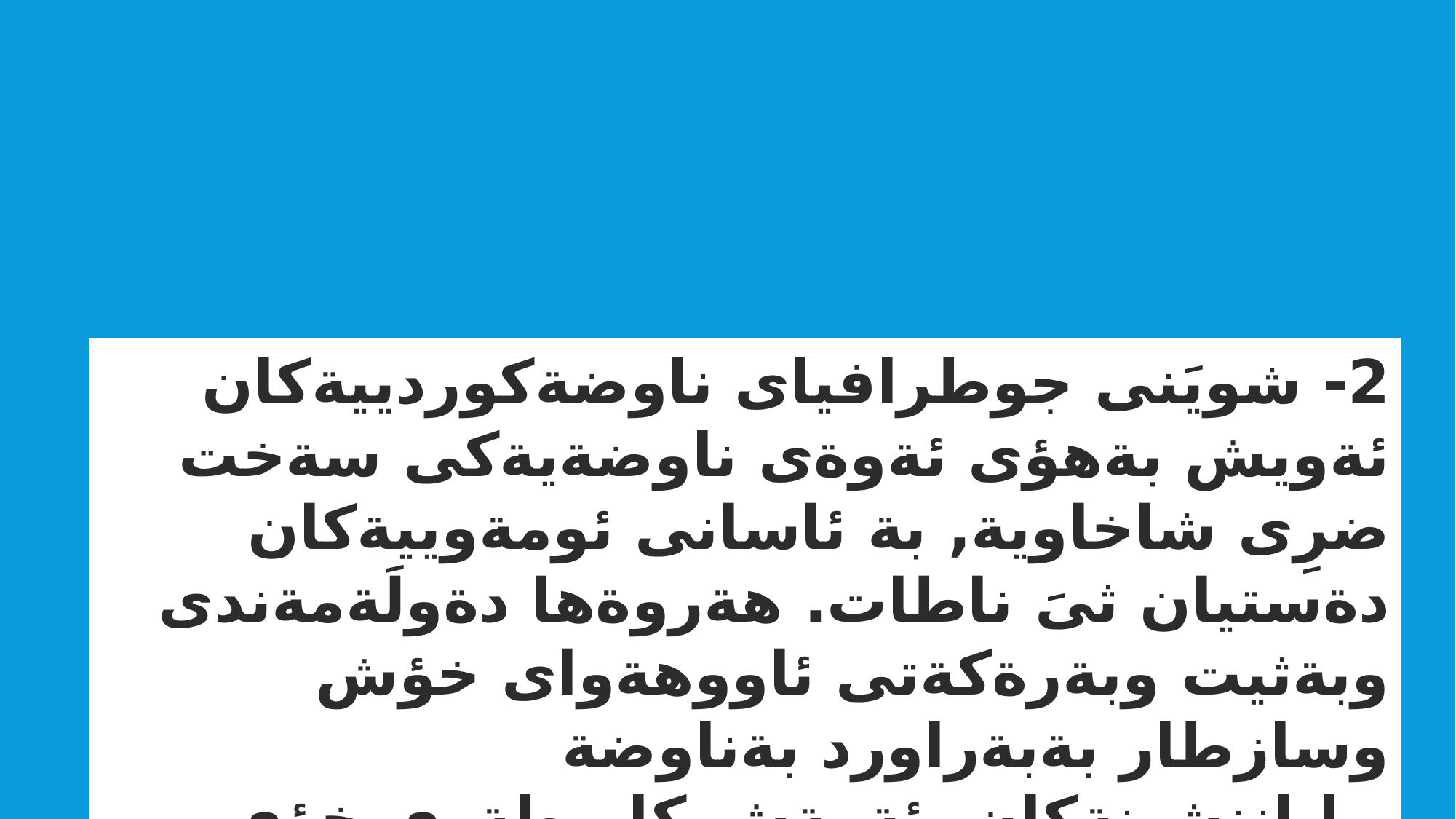

2- شويَنى جوطرافياى ناوضةكوردييةكان ئةويش بةهؤى ئةوةى ناوضةيةكى سةخت ضرِى شاخاوية, بة ئاسانى ئومةوييةكان دةستيان ثىَ ناطات. هةروةها دةولَةمةندى وبةثيت وبةرةكةتى ئاووهةواى خؤش وسازطار بةبةراورد بةناوضة بياباننشينةكان, ئةمةش كاريطةرى خؤى هةبووة, لة طواستنةوةى ضالاكى خةواريج بؤ ناوضة كوردييةكان,